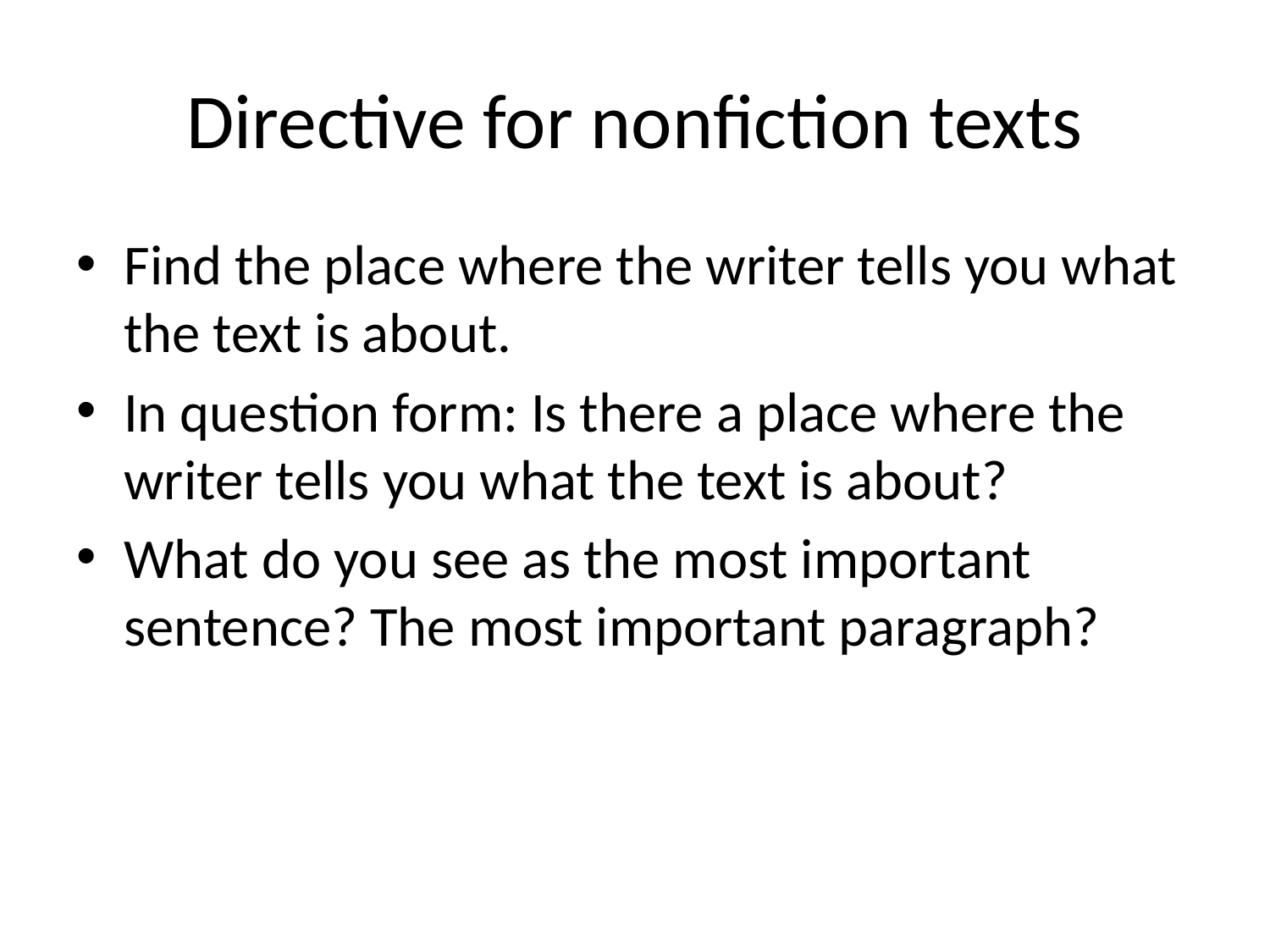

# Directive for nonfiction texts
Find the place where the writer tells you what the text is about.
In question form: Is there a place where the writer tells you what the text is about?
What do you see as the most important sentence? The most important paragraph?